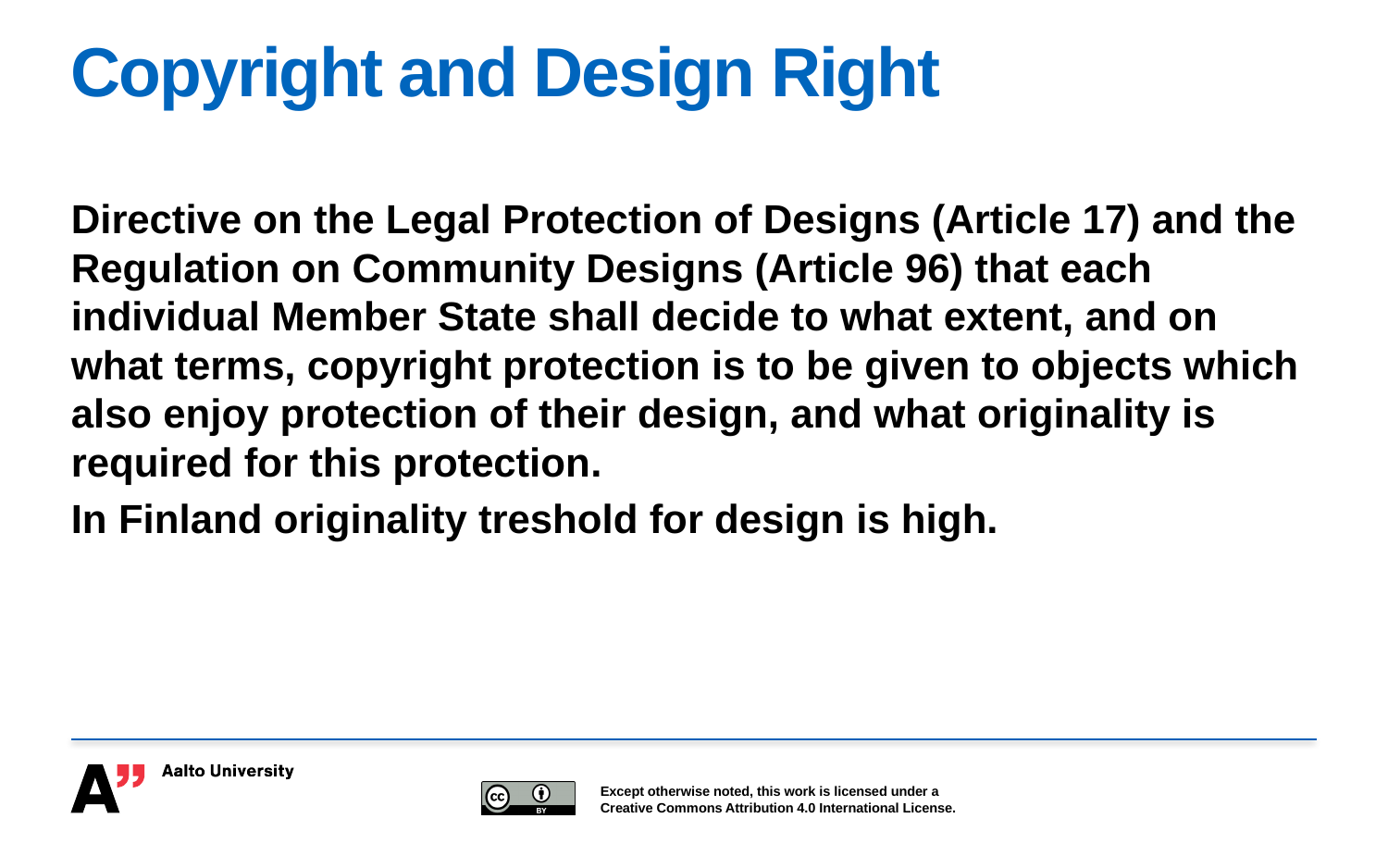

# Copyright and Design Right
Directive on the Legal Protection of Designs (Article 17) and the Regulation on Community Designs (Article 96) that each individual Member State shall decide to what extent, and on what terms, copyright protection is to be given to objects which also enjoy protection of their design, and what originality is required for this protection.
In Finland originality treshold for design is high.